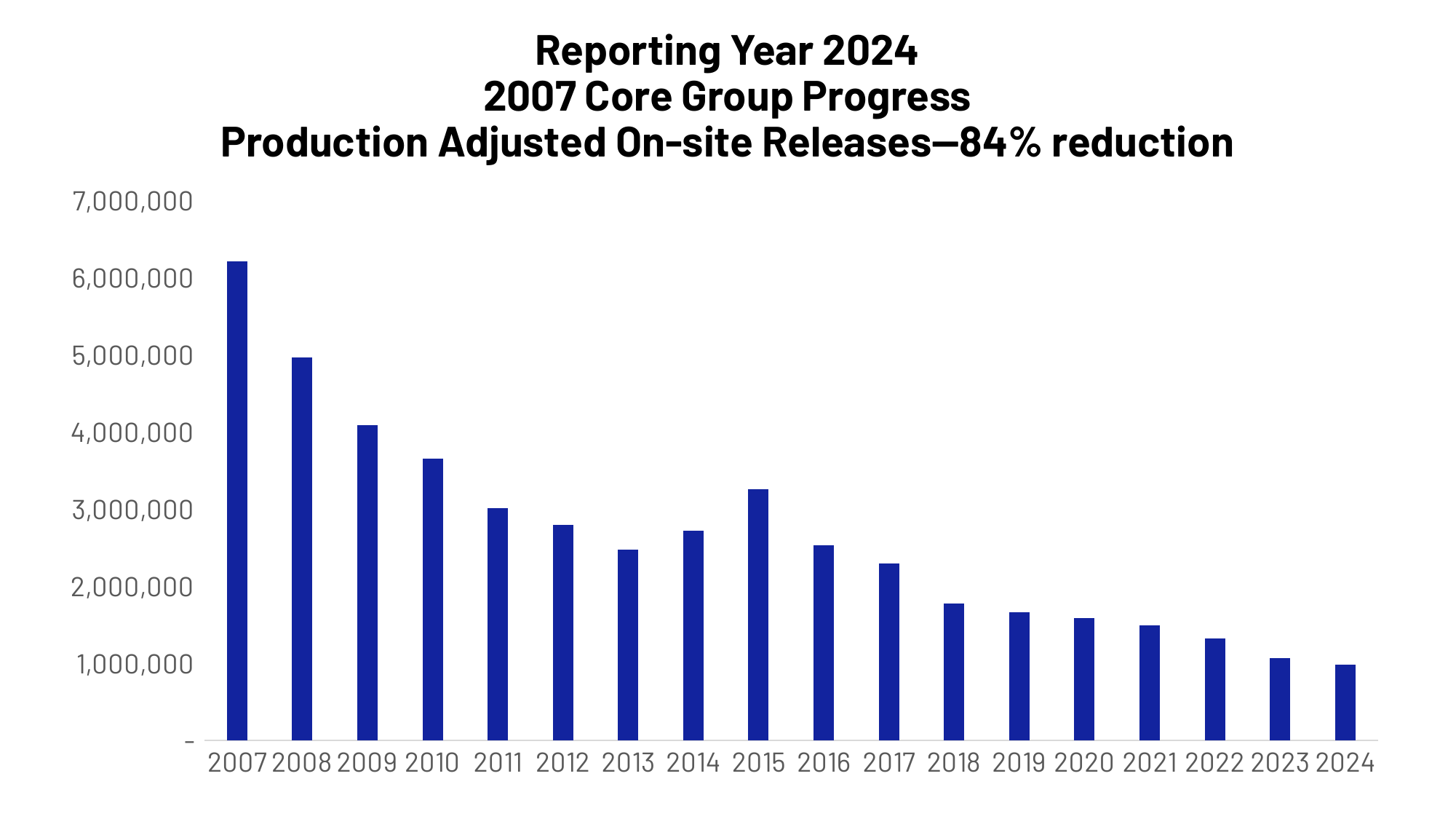

# Reporting Year 2024 2007 Core Group Progress Production Adjusted On-site Releases--84% reduction

### Chart

| Category |  |
|---|---|
| 2007 | 6201455.752735455 |
| 2008 | 4953700.236307612 |
| 2009 | 4077104.869379711 |
| 2010 | 3651127.670435411 |
| 2011 | 3004455.0036103595 |
| 2012 | 2791449.2360159783 |
| 2013 | 2471439.603296985 |
| 2014 | 2715806.402990802 |
| 2015 | 3255572.4365951642 |
| 2016 | 2527563.5032416414 |
| 2017 | 2285827.1104100696 |
| 2018 | 1773683.8739219313 |
| 2019 | 1661871.2814618826 |
| 2020 | 1581616.521875325 |
| 2021 | 1492091.0583729479 |
| 2022 | 1321087.3600442193 |
| 2023 | 1068484.614970994 |
| 2024 | 975997.1858689891 |